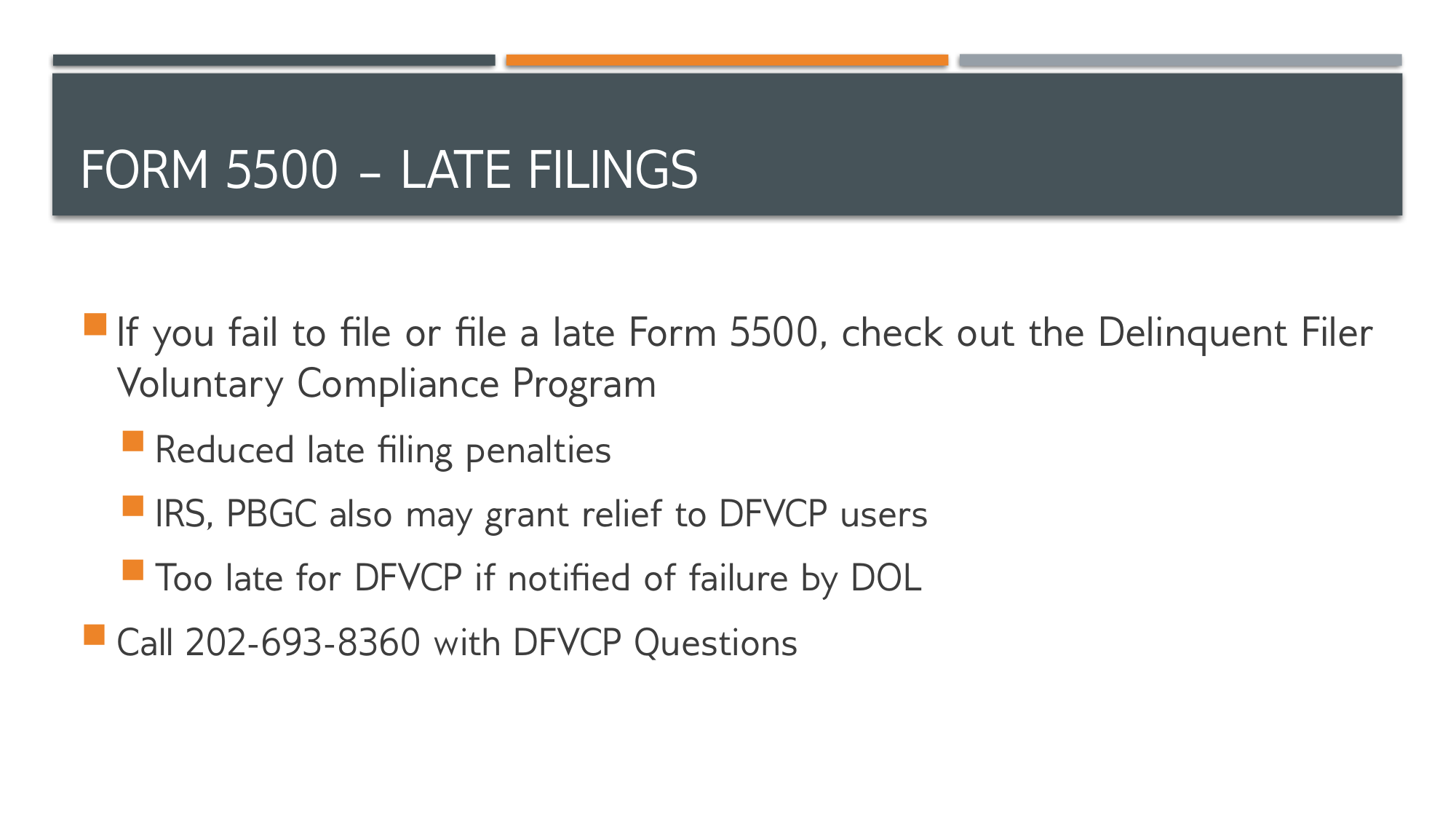

# FORM 5500 – late filings
If you fail to file or file a late Form 5500, check out the Delinquent Filer Voluntary Compliance Program
Reduced late filing penalties
IRS, PBGC also may grant relief to DFVCP users
Too late for DFVCP if notified of failure by DOL
Call 202-693-8360 with DFVCP Questions